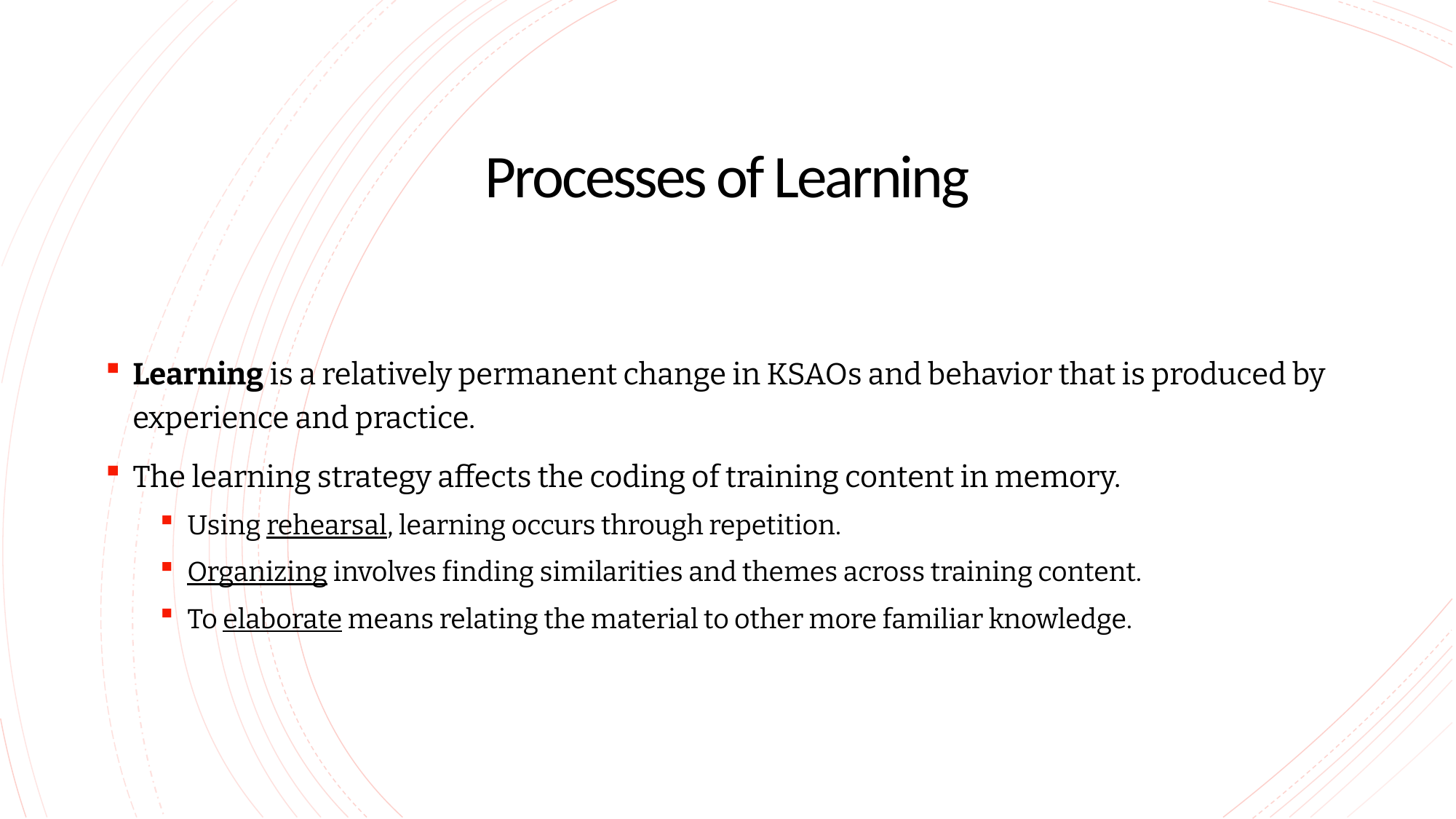

# Processes of Learning
Learning is a relatively permanent change in KSAOs and behavior that is produced by experience and practice.
The learning strategy affects the coding of training content in memory.
Using rehearsal, learning occurs through repetition.
Organizing involves finding similarities and themes across training content.
To elaborate means relating the material to other more familiar knowledge.